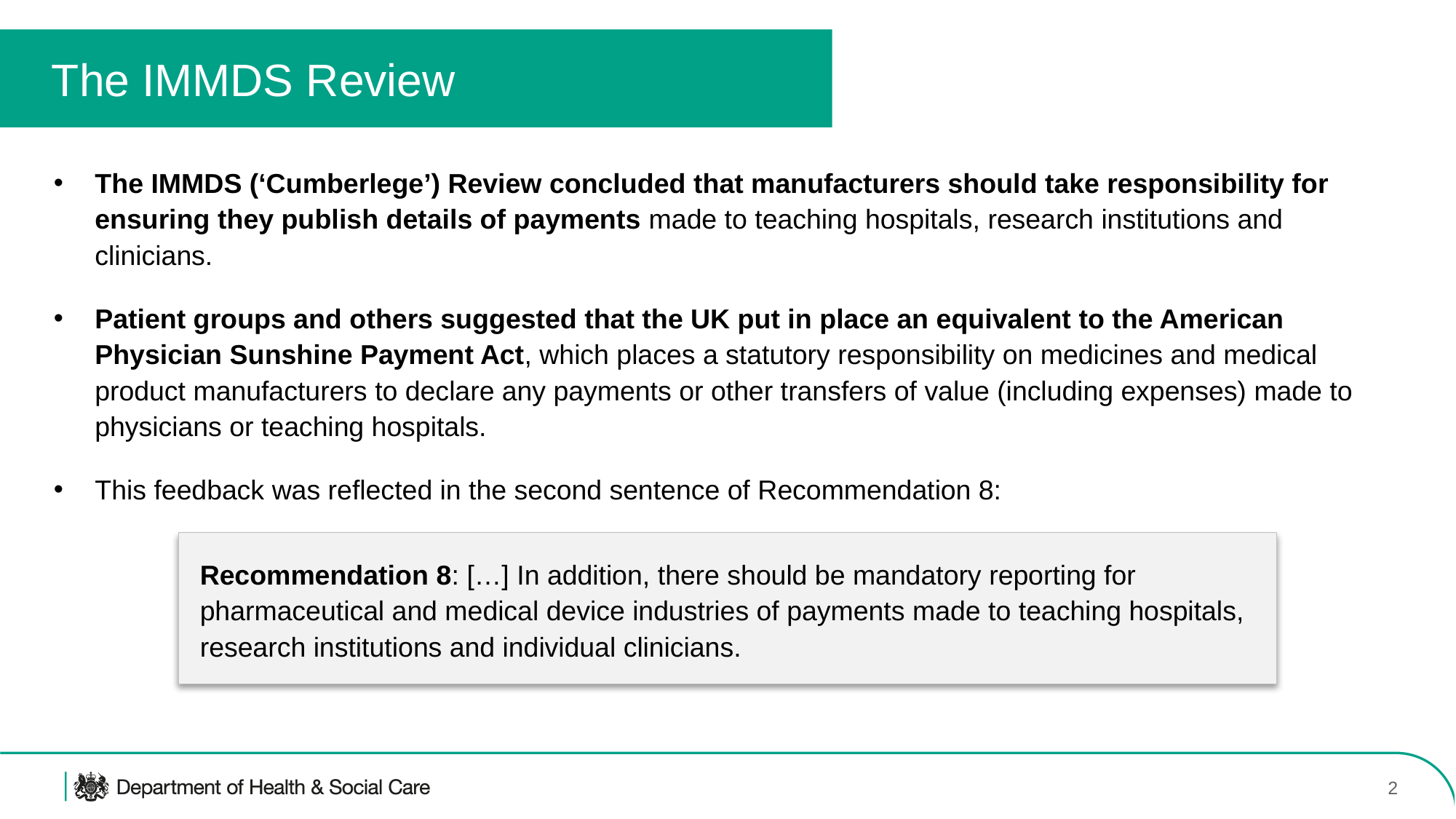

# The IMMDS Review
The IMMDS (‘Cumberlege’) Review concluded that manufacturers should take responsibility for ensuring they publish details of payments made to teaching hospitals, research institutions and clinicians.
Patient groups and others suggested that the UK put in place an equivalent to the American Physician Sunshine Payment Act, which places a statutory responsibility on medicines and medical product manufacturers to declare any payments or other transfers of value (including expenses) made to physicians or teaching hospitals.
This feedback was reflected in the second sentence of Recommendation 8:

Recommendation 8: […] In addition, there should be mandatory reporting for pharmaceutical and medical device industries of payments made to teaching hospitals, research institutions and individual clinicians.
2